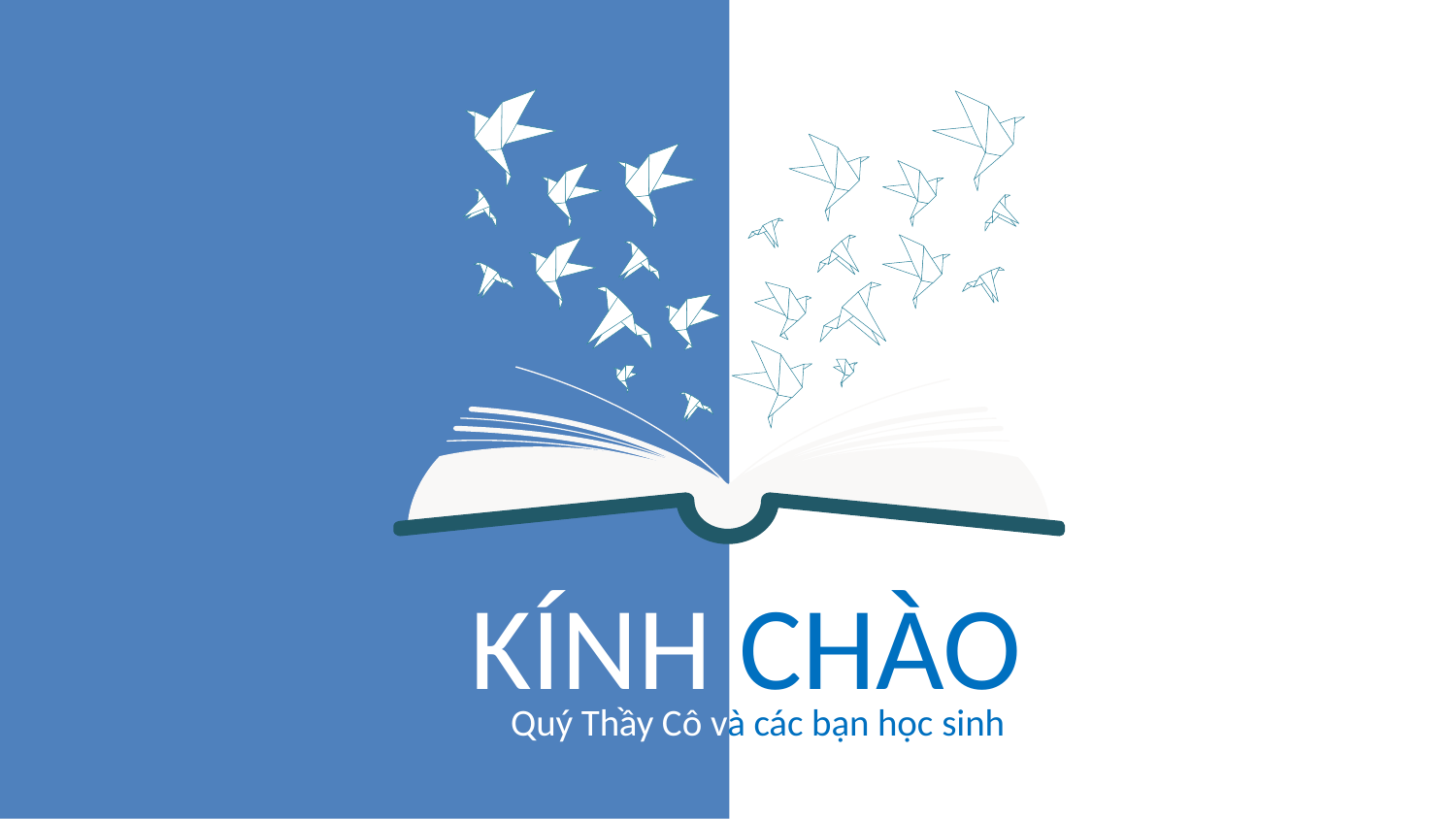

KÍNH CHÀO
Quý Thầy Cô và các bạn học sinh